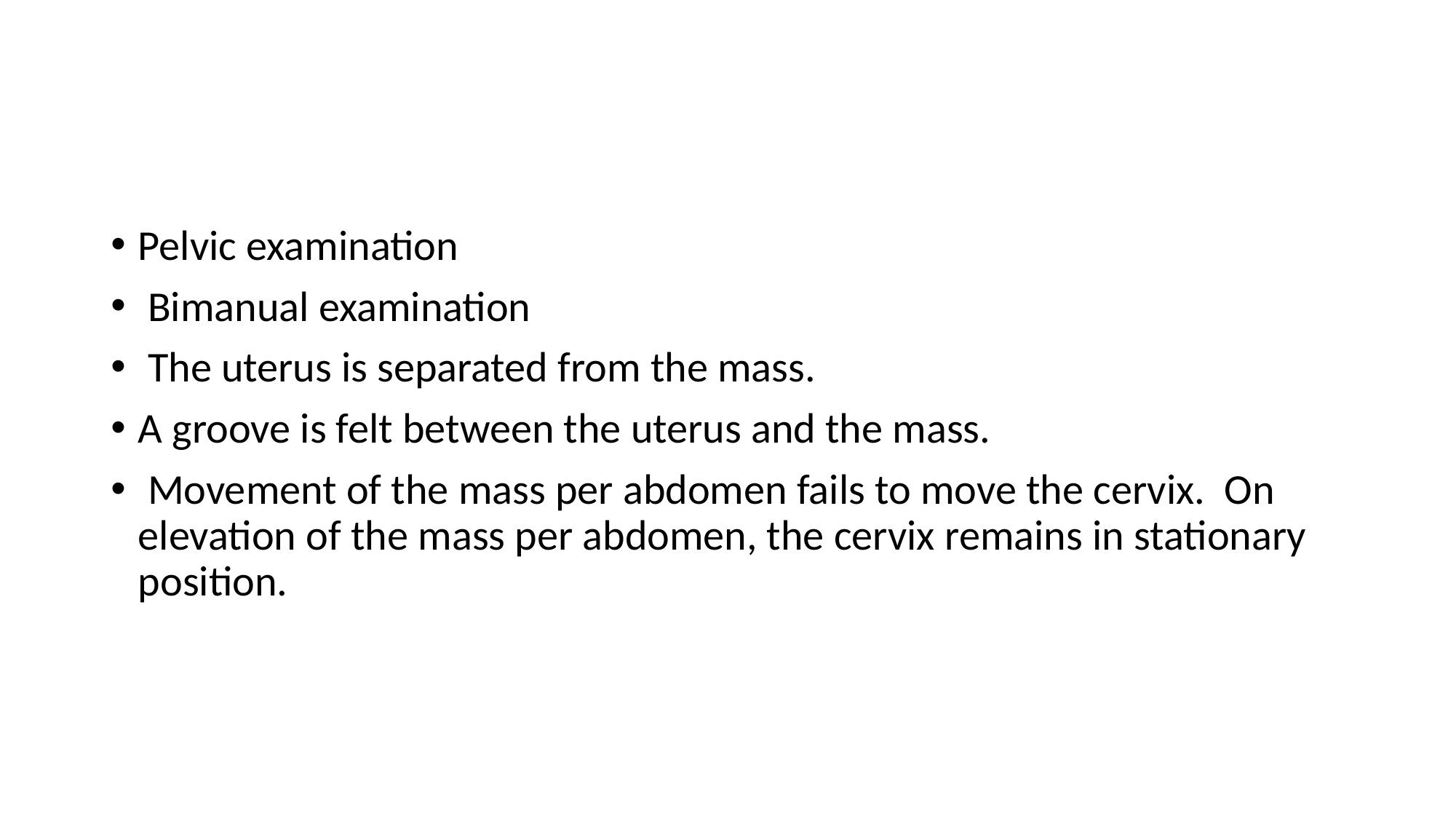

#
Pelvic examination
 Bimanual examination
 The uterus is separated from the mass.
A groove is felt between the uterus and the mass.
 Movement of the mass per abdomen fails to move the cervix.  On elevation of the mass per abdomen, the cervix remains in stationary position.